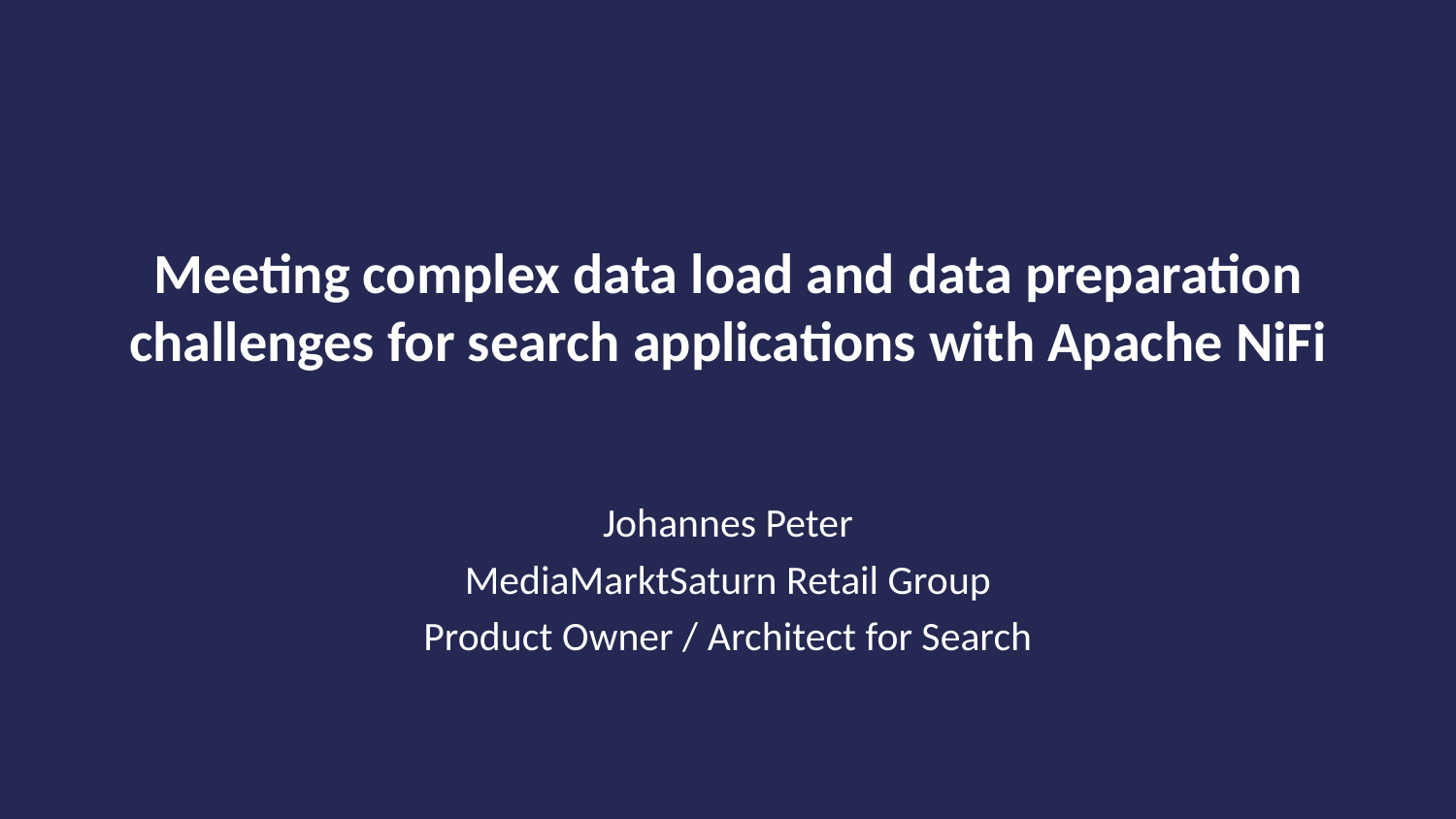

# Meeting complex data load and data preparation challenges for search applications with Apache NiFi
Johannes Peter
MediaMarktSaturn Retail Group
Product Owner / Architect for Search